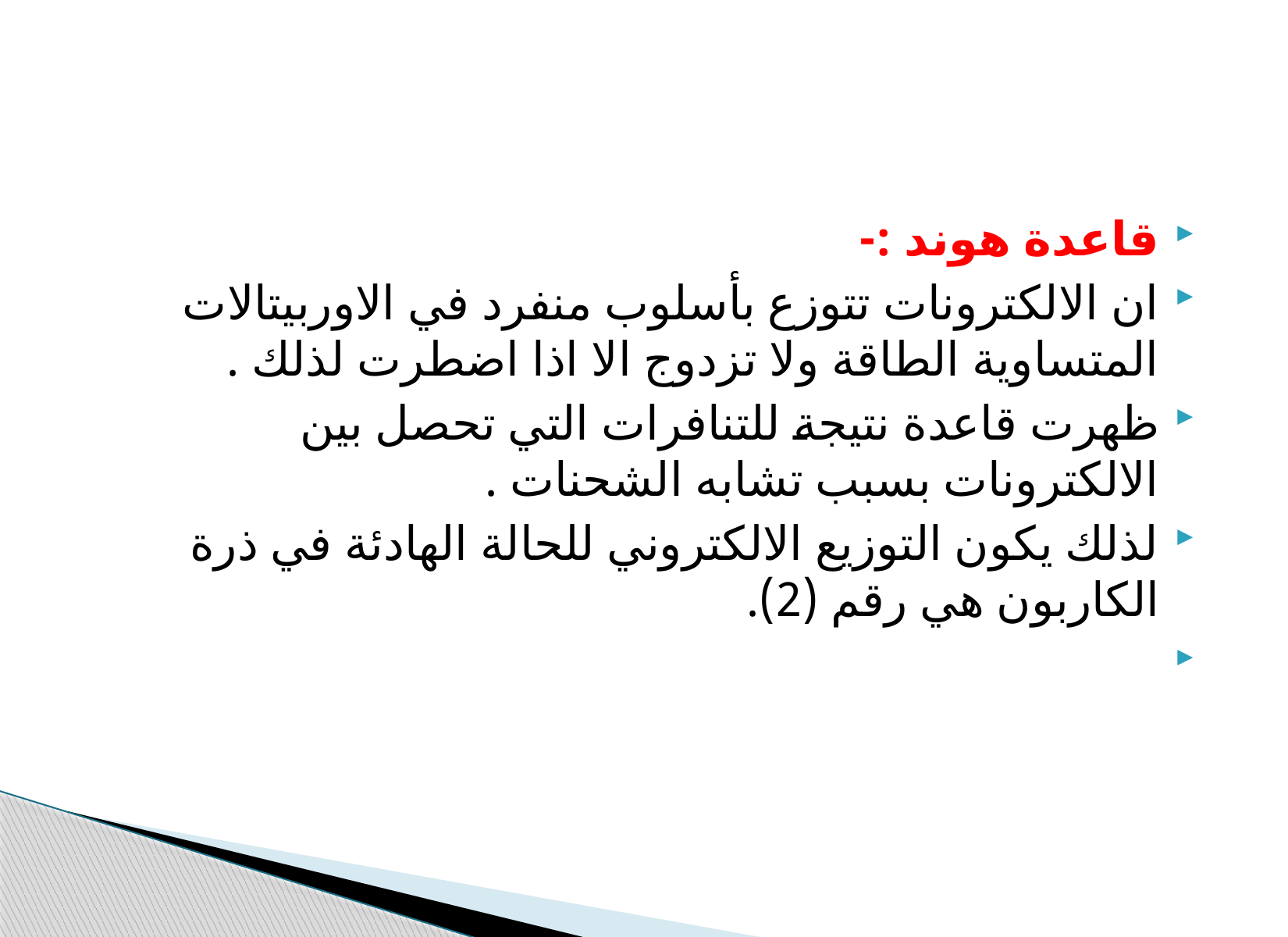

قاعدة هوند :-
ان الالكترونات تتوزع بأسلوب منفرد في الاوربيتالات المتساوية الطاقة ولا تزدوج الا اذا اضطرت لذلك .
ظهرت قاعدة نتيجة للتنافرات التي تحصل بين الالكترونات بسبب تشابه الشحنات .
لذلك يكون التوزيع الالكتروني للحالة الهادئة في ذرة الكاربون هي رقم (2).